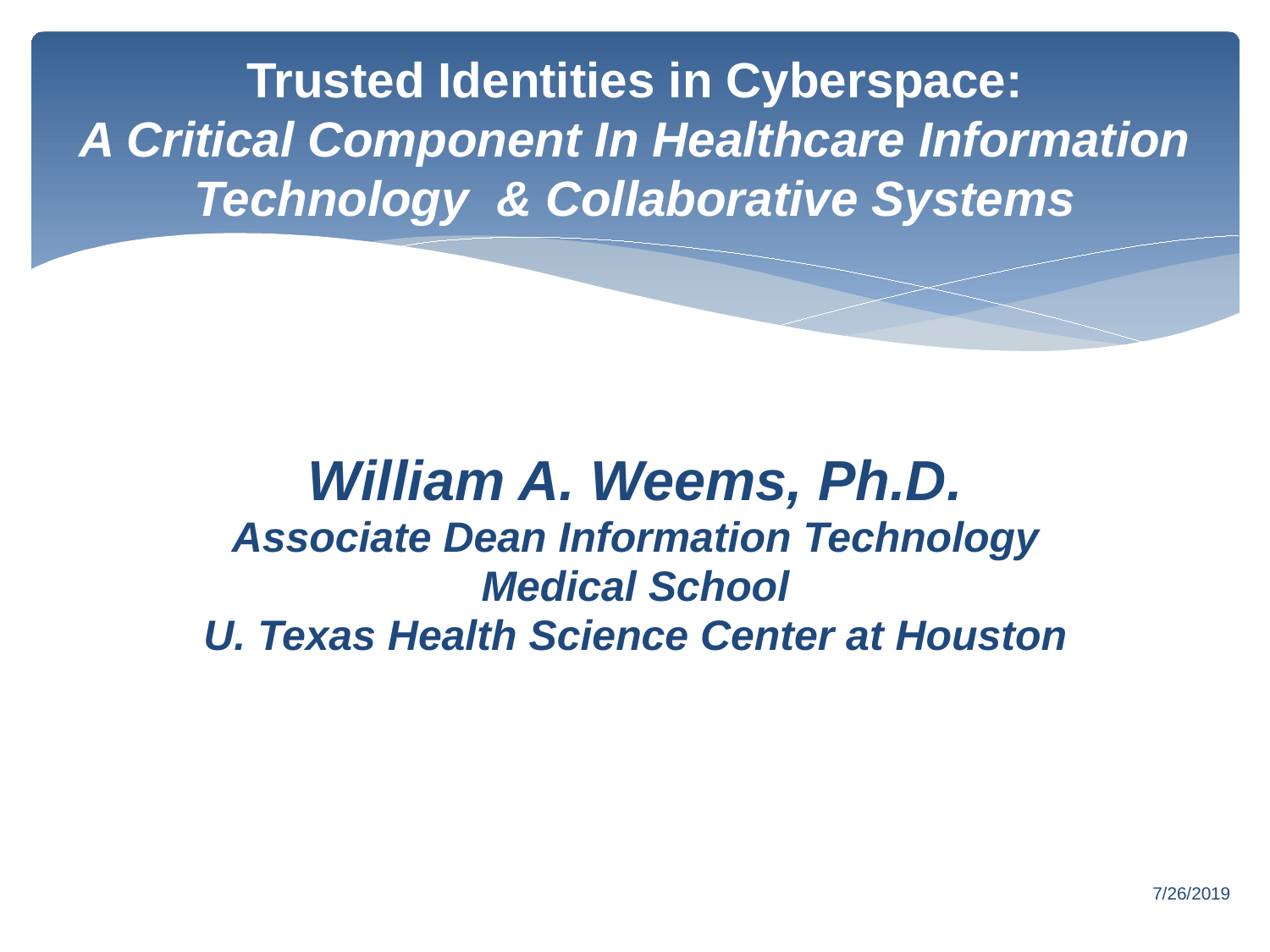

# Trusted Identities in Cyberspace: A Critical Component In Healthcare Information Technology  & Collaborative Systems

William A. Weems, Ph.D.
Associate Dean Information Technology
Medical School
U. Texas Health Science Center at Houston
7/26/2019